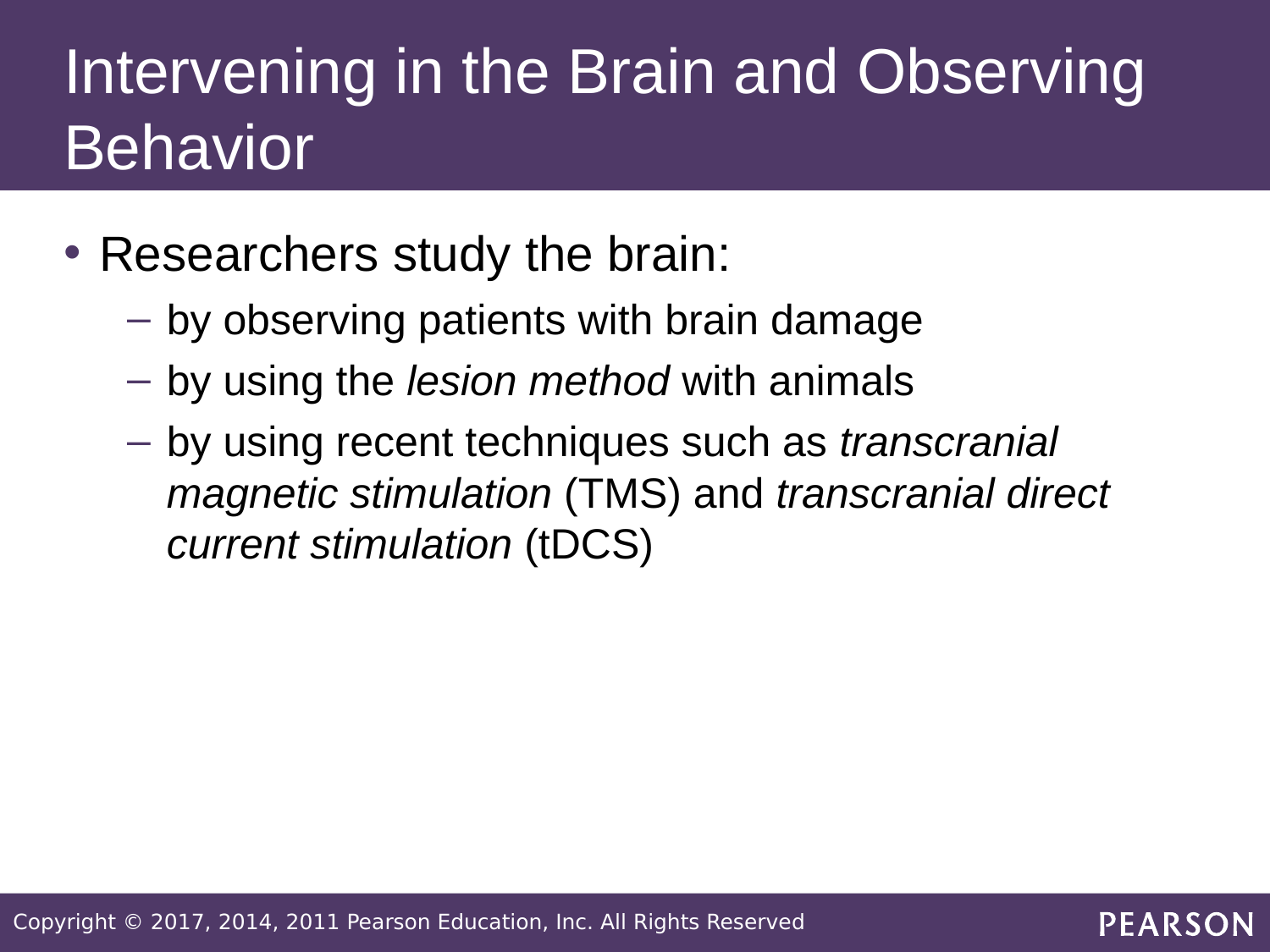

# Intervening in the Brain and Observing Behavior
Researchers study the brain:
by observing patients with brain damage
by using the lesion method with animals
by using recent techniques such as transcranial magnetic stimulation (TMS) and transcranial direct current stimulation (tDCS)